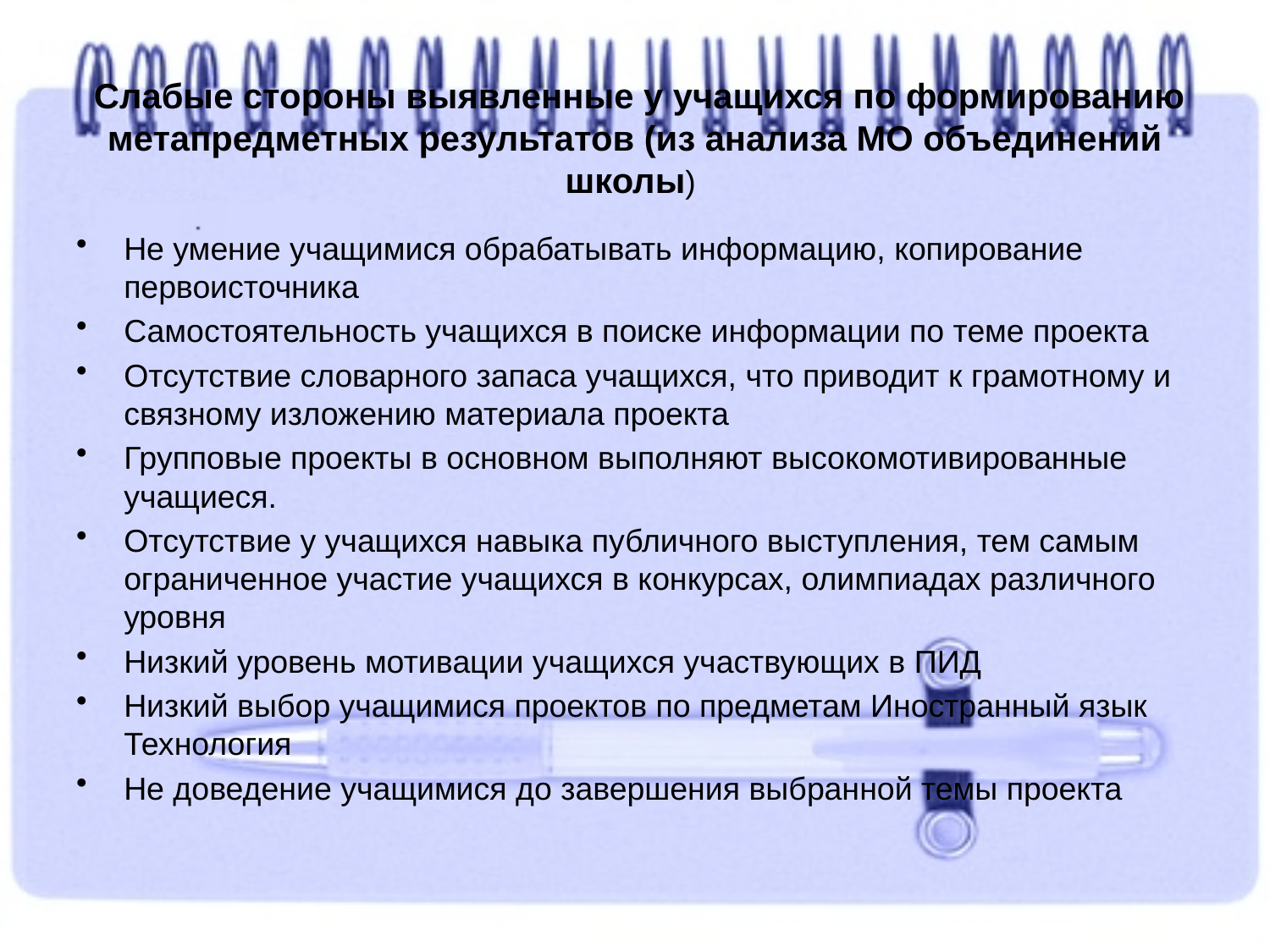

# Слабые стороны выявленные у учащихся по формированию метапредметных результатов (из анализа МО объединений школы)
Не умение учащимися обрабатывать информацию, копирование первоисточника
Самостоятельность учащихся в поиске информации по теме проекта
Отсутствие словарного запаса учащихся, что приводит к грамотному и связному изложению материала проекта
Групповые проекты в основном выполняют высокомотивированные учащиеся.
Отсутствие у учащихся навыка публичного выступления, тем самым ограниченное участие учащихся в конкурсах, олимпиадах различного уровня
Низкий уровень мотивации учащихся участвующих в ПИД
Низкий выбор учащимися проектов по предметам Иностранный язык Технология
Не доведение учащимися до завершения выбранной темы проекта